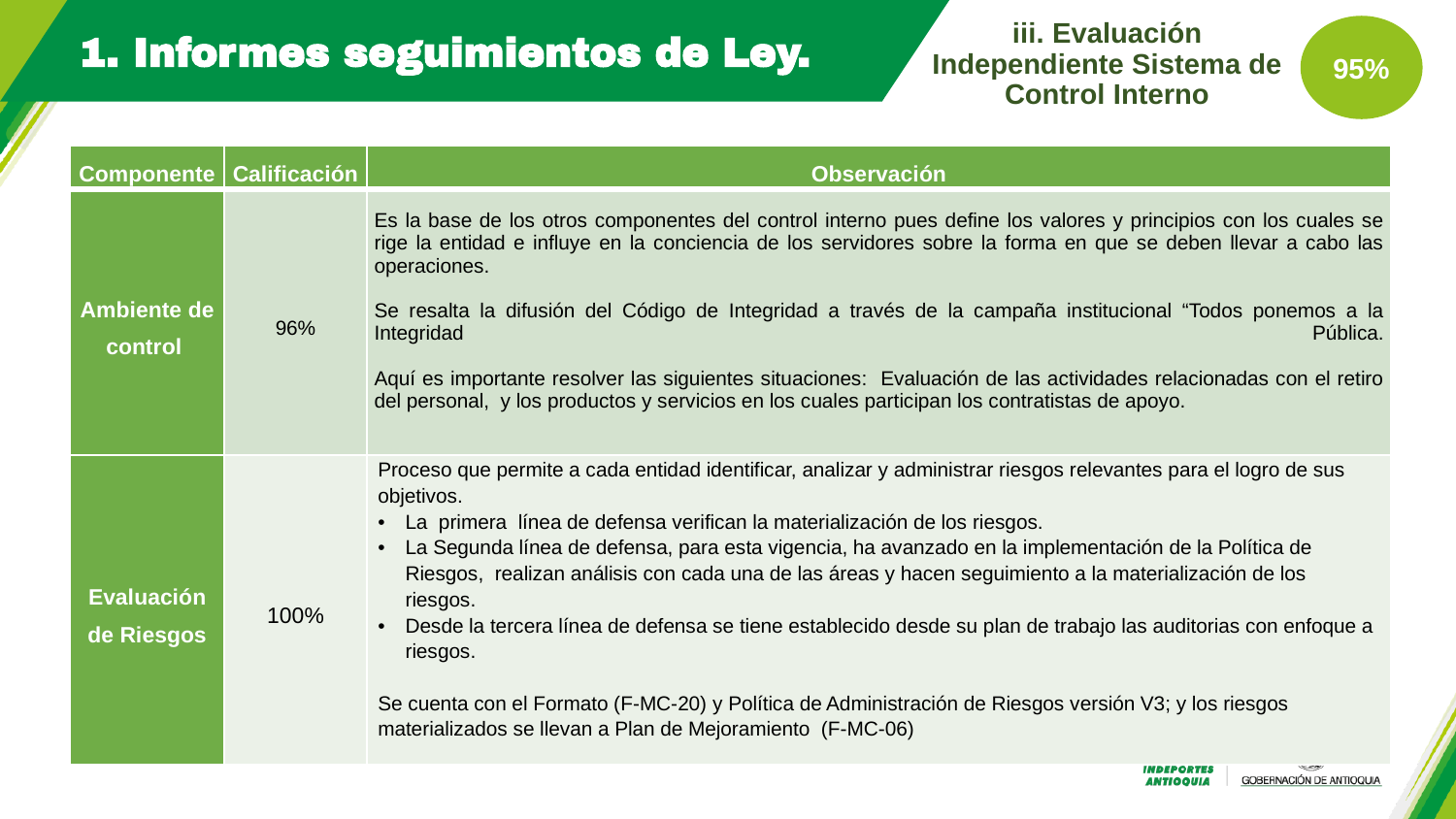

iii. Evaluación Independiente Sistema de Control Interno
95%

1. Informes seguimientos de Ley.
| Componente | Calificación | Observación |
| --- | --- | --- |
| Ambiente de control | 96% | Es la base de los otros componentes del control interno pues define los valores y principios con los cuales se rige la entidad e influye en la conciencia de los servidores sobre la forma en que se deben llevar a cabo las operaciones. Se resalta la difusión del Código de Integridad a través de la campaña institucional “Todos ponemos a la Integridad Pública. Aquí es importante resolver las siguientes situaciones: Evaluación de las actividades relacionadas con el retiro del personal, y los productos y servicios en los cuales participan los contratistas de apoyo. |
| Evaluación de Riesgos | 100% | Proceso que permite a cada entidad identificar, analizar y administrar riesgos relevantes para el logro de sus objetivos. La primera línea de defensa verifican la materialización de los riesgos. La Segunda línea de defensa, para esta vigencia, ha avanzado en la implementación de la Política de Riesgos, realizan análisis con cada una de las áreas y hacen seguimiento a la materialización de los riesgos. Desde la tercera línea de defensa se tiene establecido desde su plan de trabajo las auditorias con enfoque a riesgos. Se cuenta con el Formato (F-MC-20) y Política de Administración de Riesgos versión V3; y los riesgos materializados se llevan a Plan de Mejoramiento (F-MC-06) |